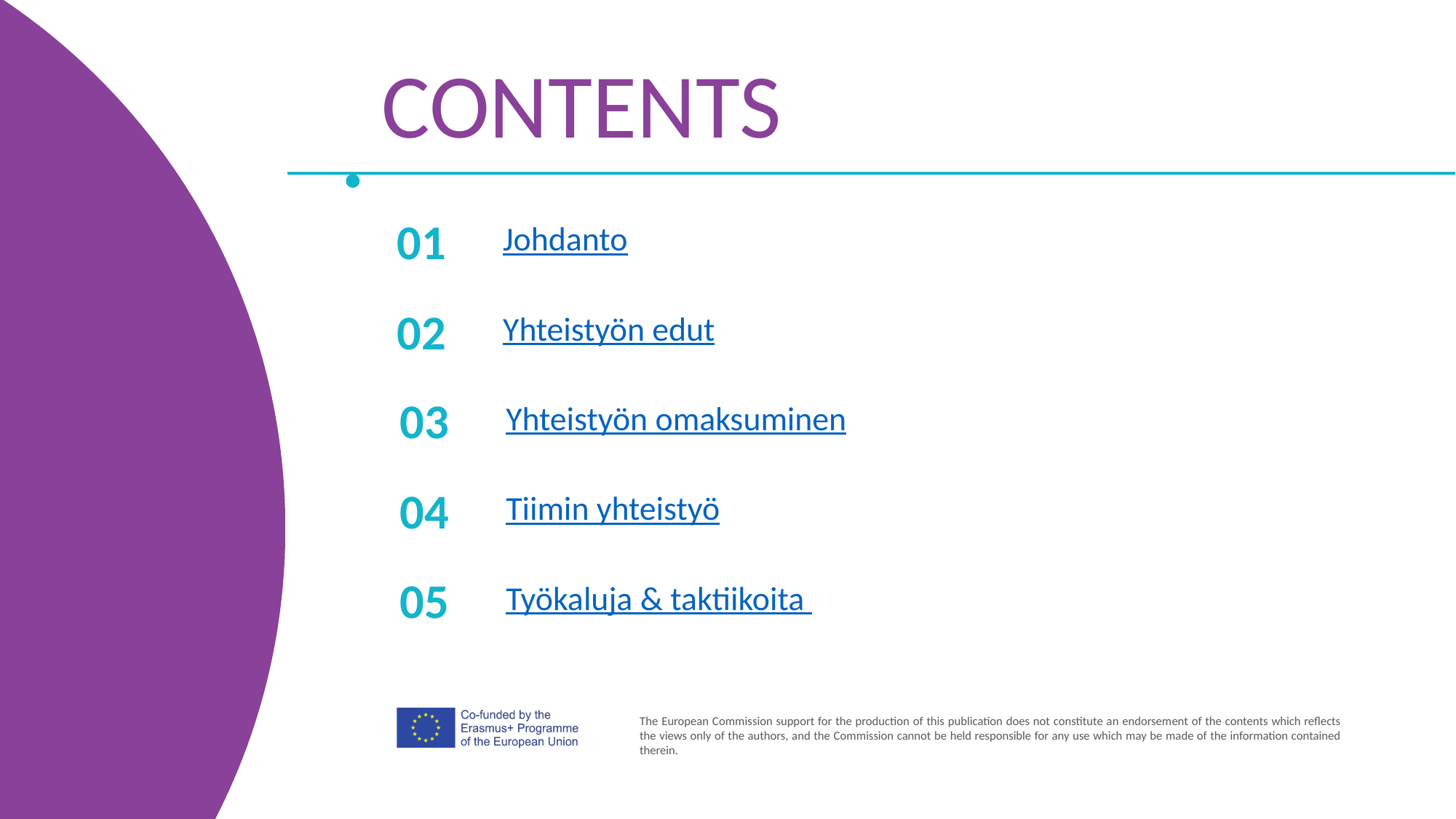

CONTENTS
Johdanto
01
Yhteistyön edut
02
Yhteistyön omaksuminen
03
Tiimin yhteistyö
04
Työkaluja & taktiikoita
05